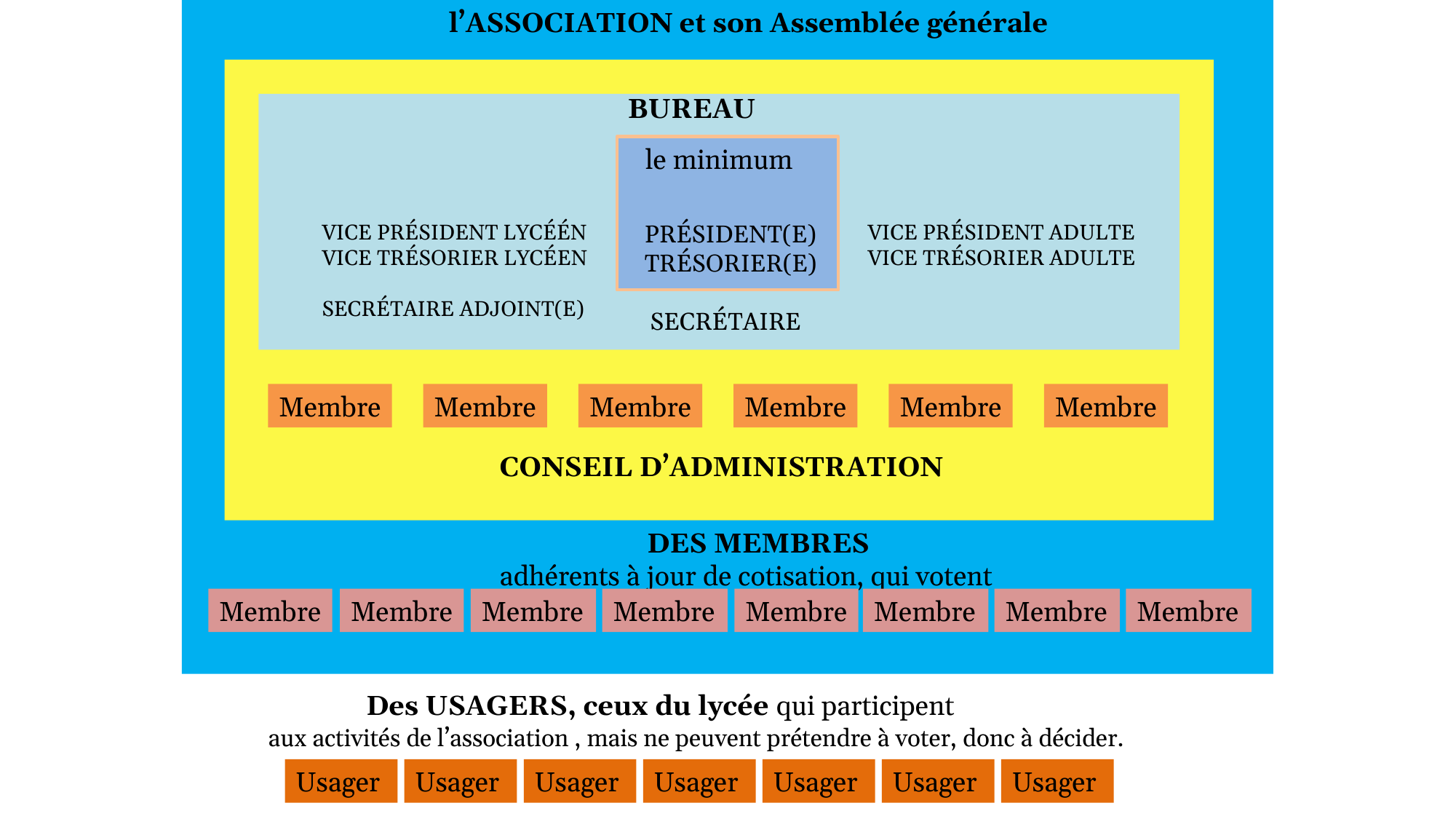

l’ASSOCIATION et son Assemblée générale
DES MEMBRES
adhérents à jour de cotisation, qui votent
Membre
Membre
Membre
Membre
Membre
Membre
Membre
Membre

Membre
Membre
Membre
Membre
Membre
Membre
CONSEIL D’ADMINISTRATION
BUREAU

le minimum
VICE PRÉSIDENT LYCÉÉN
VICE TRÉSORIER LYCÉEN

SECRÉTAIRE ADJOINT(E)
PRÉSIDENT(E)
TRÉSORIER(E)

 SECRÉTAIRE

VICE PRÉSIDENT ADULTE
VICE TRÉSORIER ADULTE
Des USAGERS, ceux du lycée qui participent
             aux activités de l’association , mais ne peuvent prétendre à voter, donc à décider.
Usager
Usager
Usager
Usager
Usager
Usager
Usager
OCCE 63 -  http://occe63.asso-web.com